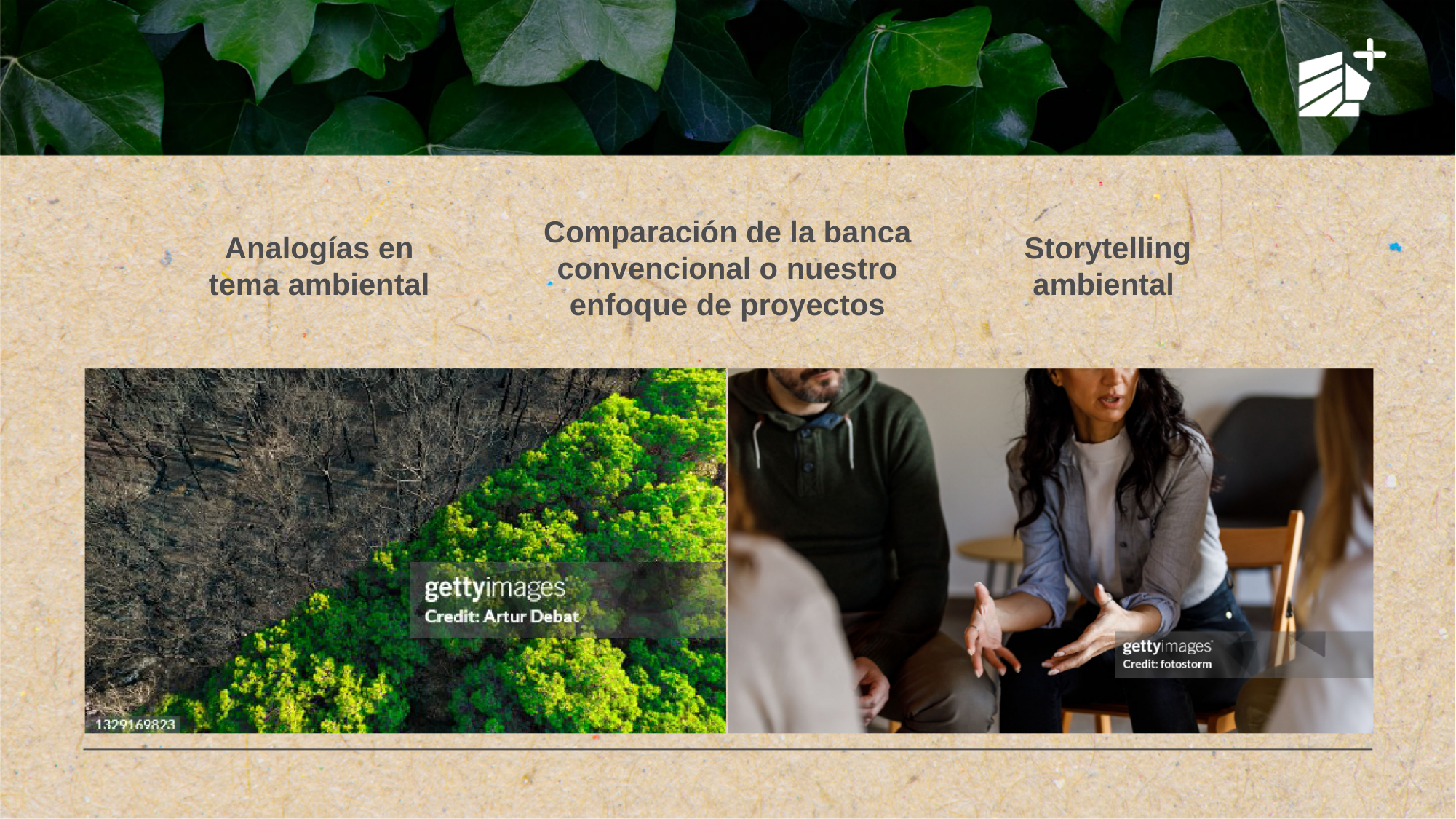

Comparación de la banca
convencional o nuestro
enfoque de proyectos
Analogías en
tema ambiental
Storytelling
ambiental